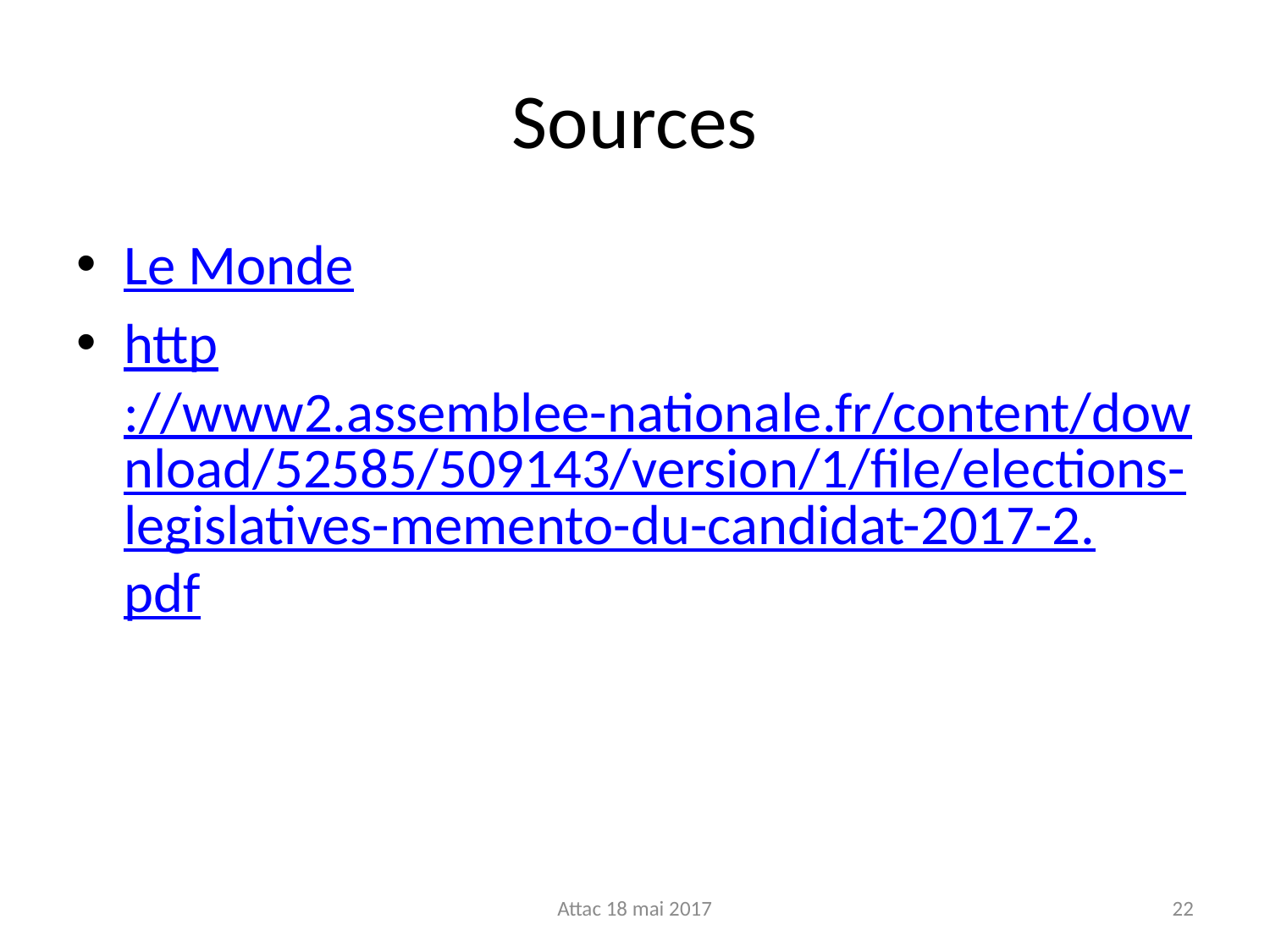

# Sources
Le Monde
http://www2.assemblee-nationale.fr/content/download/52585/509143/version/1/file/elections-legislatives-memento-du-candidat-2017-2.pdf

Attac 18 mai 2017
22